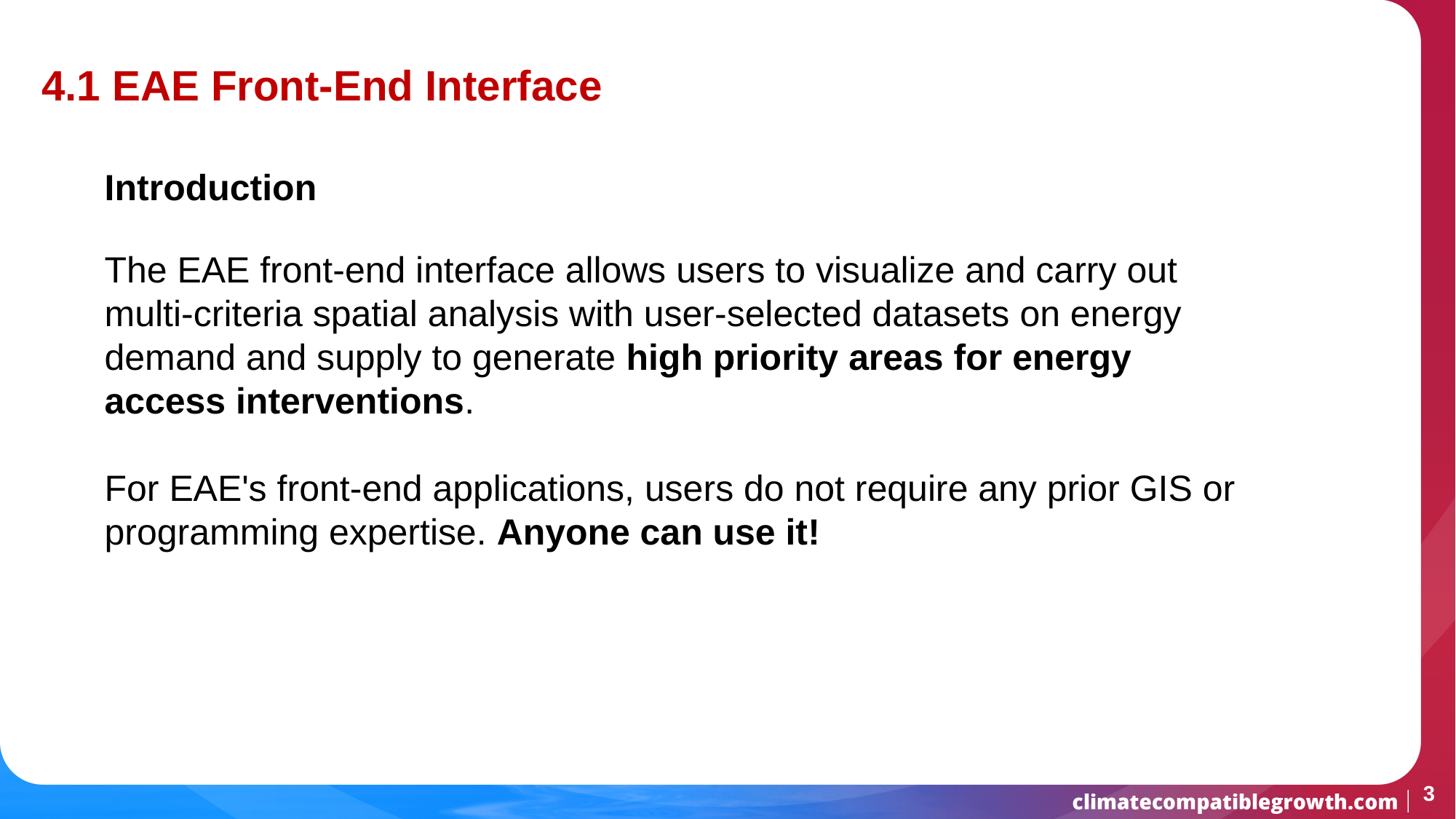

4.1 EAE Front-End Interface
Introduction
The EAE front-end interface allows users to visualize and carry out multi-criteria spatial analysis with user-selected datasets on energy demand and supply to generate high priority areas for energy access interventions.

For EAE's front-end applications, users do not require any prior GIS or programming expertise. Anyone can use it!

3